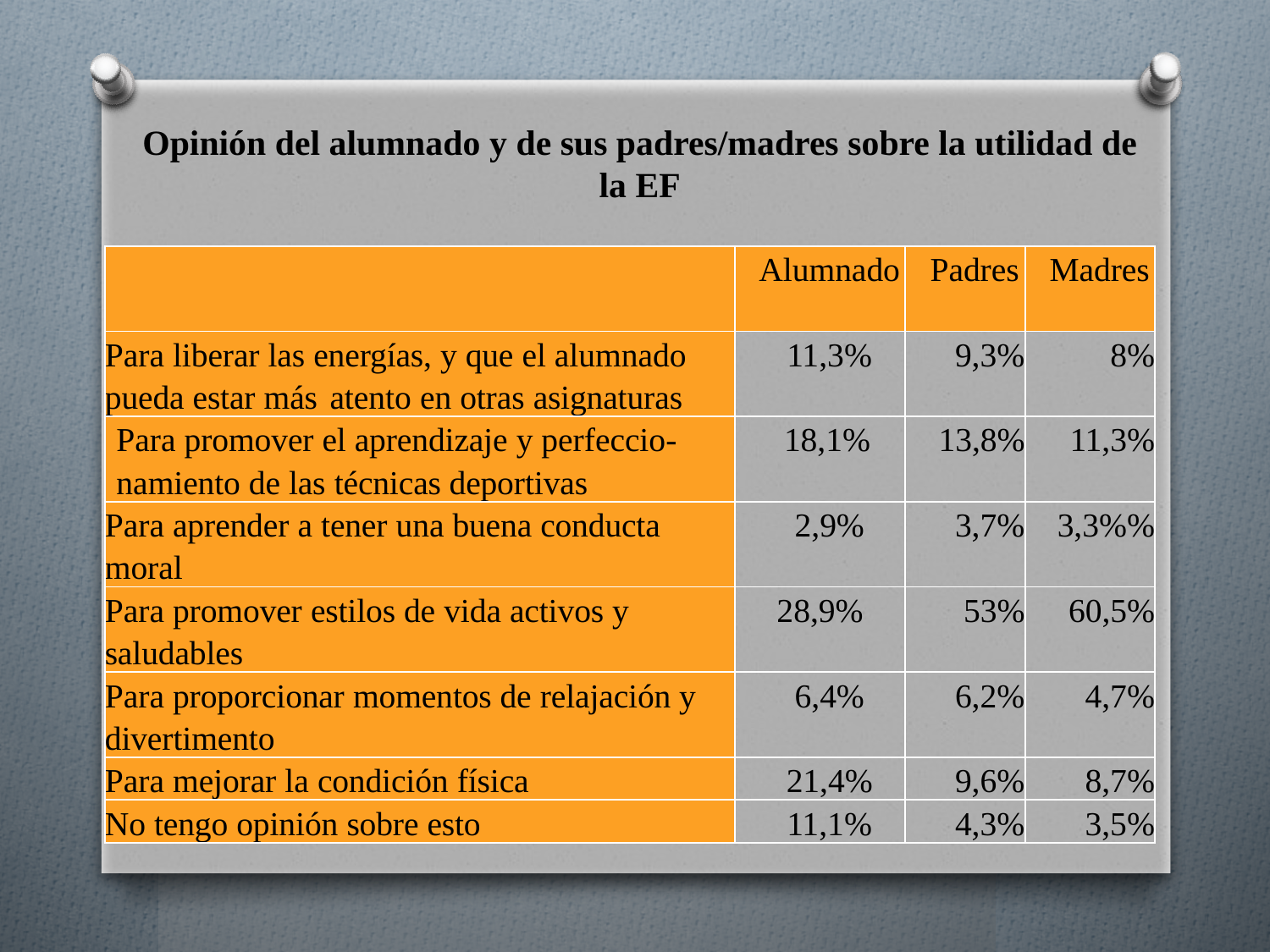

# Opinión del alumnado y de sus padres/madres sobre la utilidad de la EF
|  | Alumnado | Padres | Madres |
| --- | --- | --- | --- |
| Para liberar las energías, y que el alumnado pueda estar más atento en otras asignaturas | 11,3% | 9,3% | 8% |
| Para promover el aprendizaje y perfeccio- namiento de las técnicas deportivas | 18,1% | 13,8% | 11,3% |
| Para aprender a tener una buena conducta moral | 2,9% | 3,7% | 3,3%% |
| Para promover estilos de vida activos y saludables | 28,9% | 53% | 60,5% |
| Para proporcionar momentos de relajación y divertimento | 6,4% | 6,2% | 4,7% |
| Para mejorar la condición física | 21,4% | 9,6% | 8,7% |
| No tengo opinión sobre esto | 11,1% | 4,3% | 3,5% |